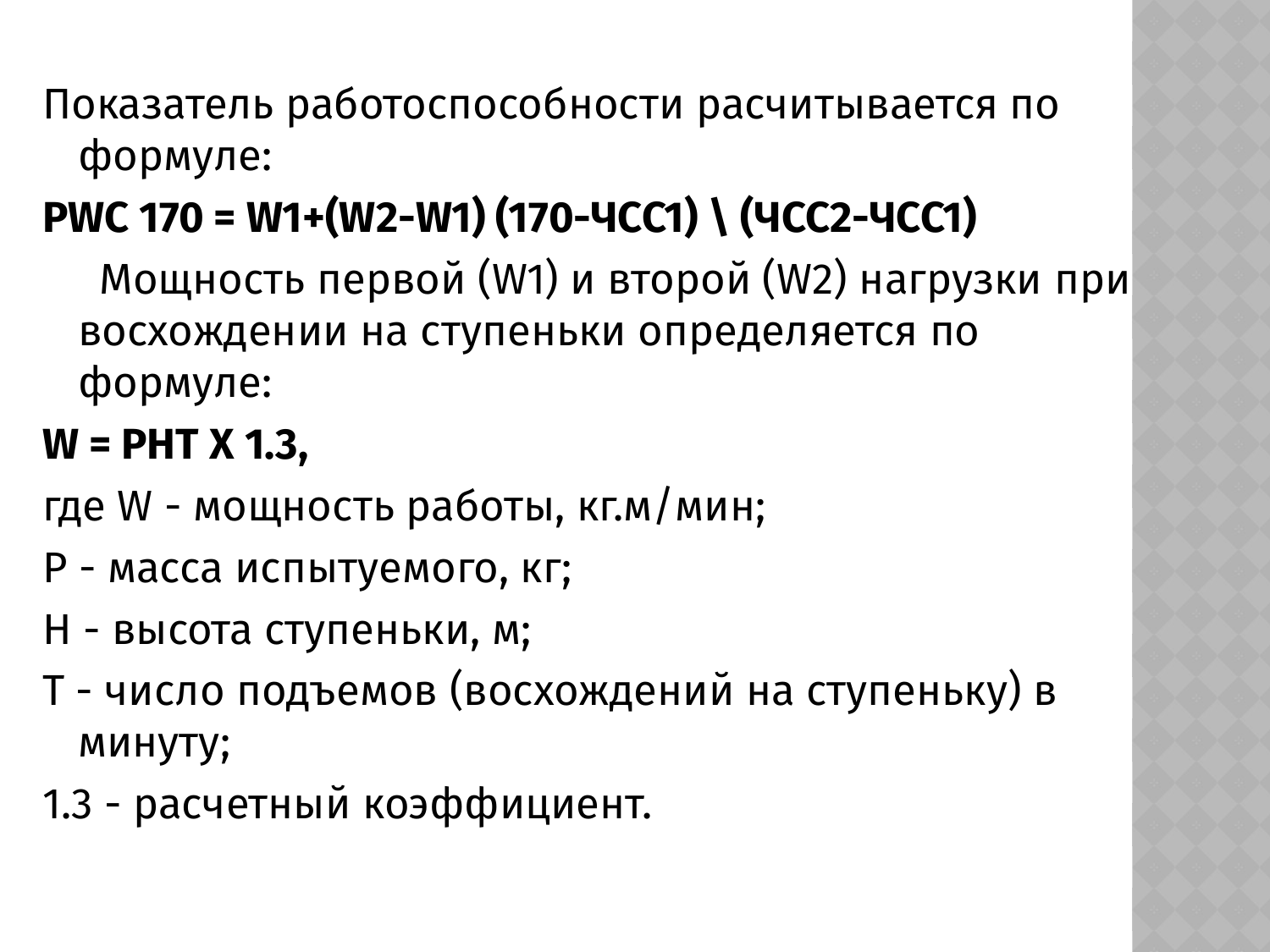

Показатель работоспособности расчитывается по формуле:
PWC 170 = W1+(W2-W1) (170-ЧСС1) \ (ЧСС2-ЧСС1)
     Мощность первой (W1) и второй (W2) нагрузки при восхождении на ступеньки определяется по формуле:
W = PHT X 1.3,
где W - мощность работы, кг.м/мин;
P - масса испытуемого, кг;
H - высота ступеньки, м;
T - число подъемов (восхождений на ступеньку) в минуту;
1.3 - расчетный коэффициент.